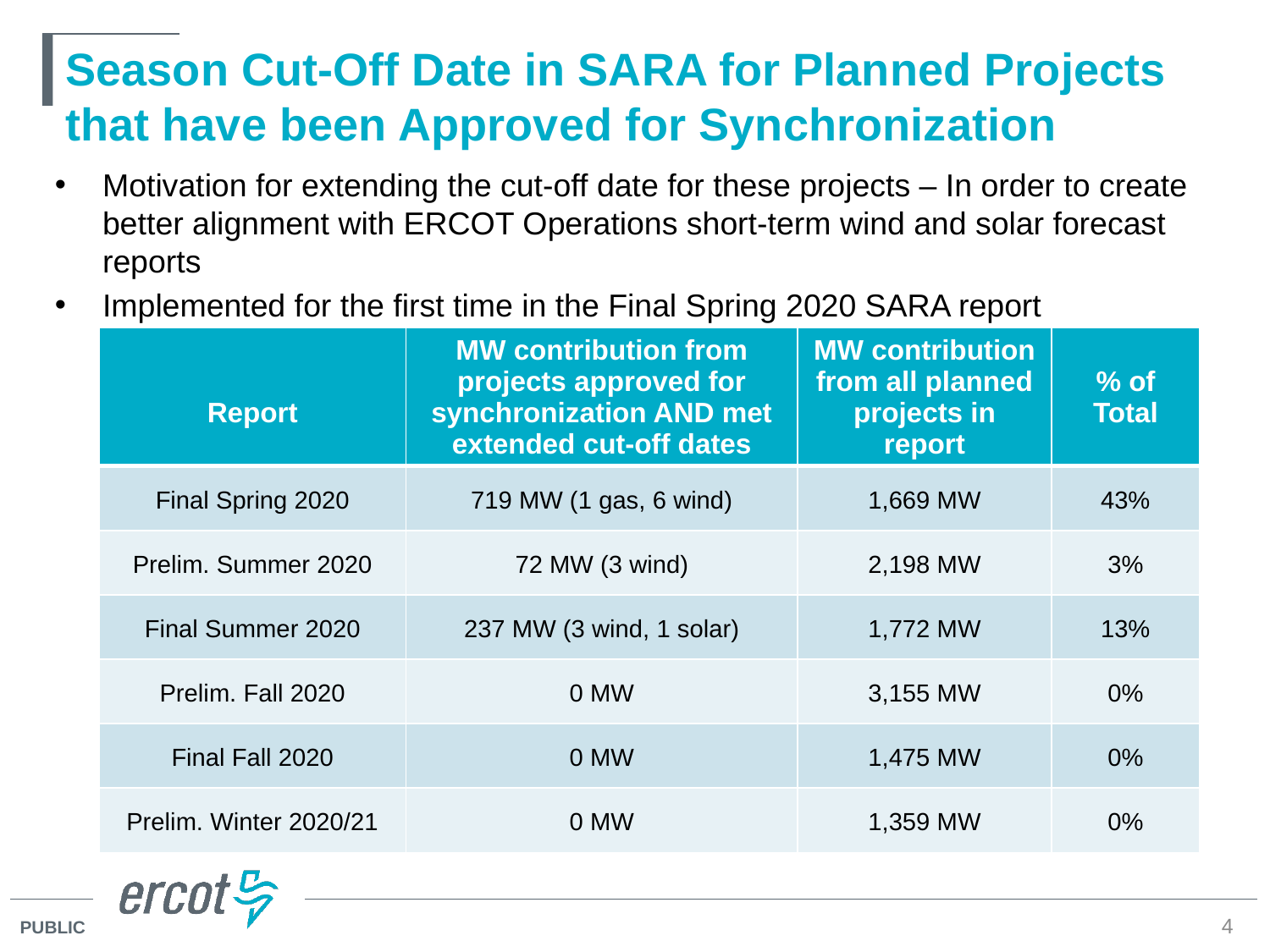

# Season Cut-Off Date in SARA for Planned Projects that have been Approved for Synchronization
Motivation for extending the cut-off date for these projects – In order to create better alignment with ERCOT Operations short-term wind and solar forecast reports
Implemented for the first time in the Final Spring 2020 SARA report

| Report | MW contribution from projects approved for synchronization AND met extended cut-off dates | MW contribution from all planned projects in report | % of Total |
| --- | --- | --- | --- |
| Final Spring 2020 | 719 MW (1 gas, 6 wind) | 1,669 MW | 43% |
| Prelim. Summer 2020 | 72 MW (3 wind) | 2,198 MW | 3% |
| Final Summer 2020 | 237 MW (3 wind, 1 solar) | 1,772 MW | 13% |
| Prelim. Fall 2020 | 0 MW | 3,155 MW | 0% |
| Final Fall 2020 | 0 MW | 1,475 MW | 0% |
| Prelim. Winter 2020/21 | 0 MW | 1,359 MW | 0% |
4